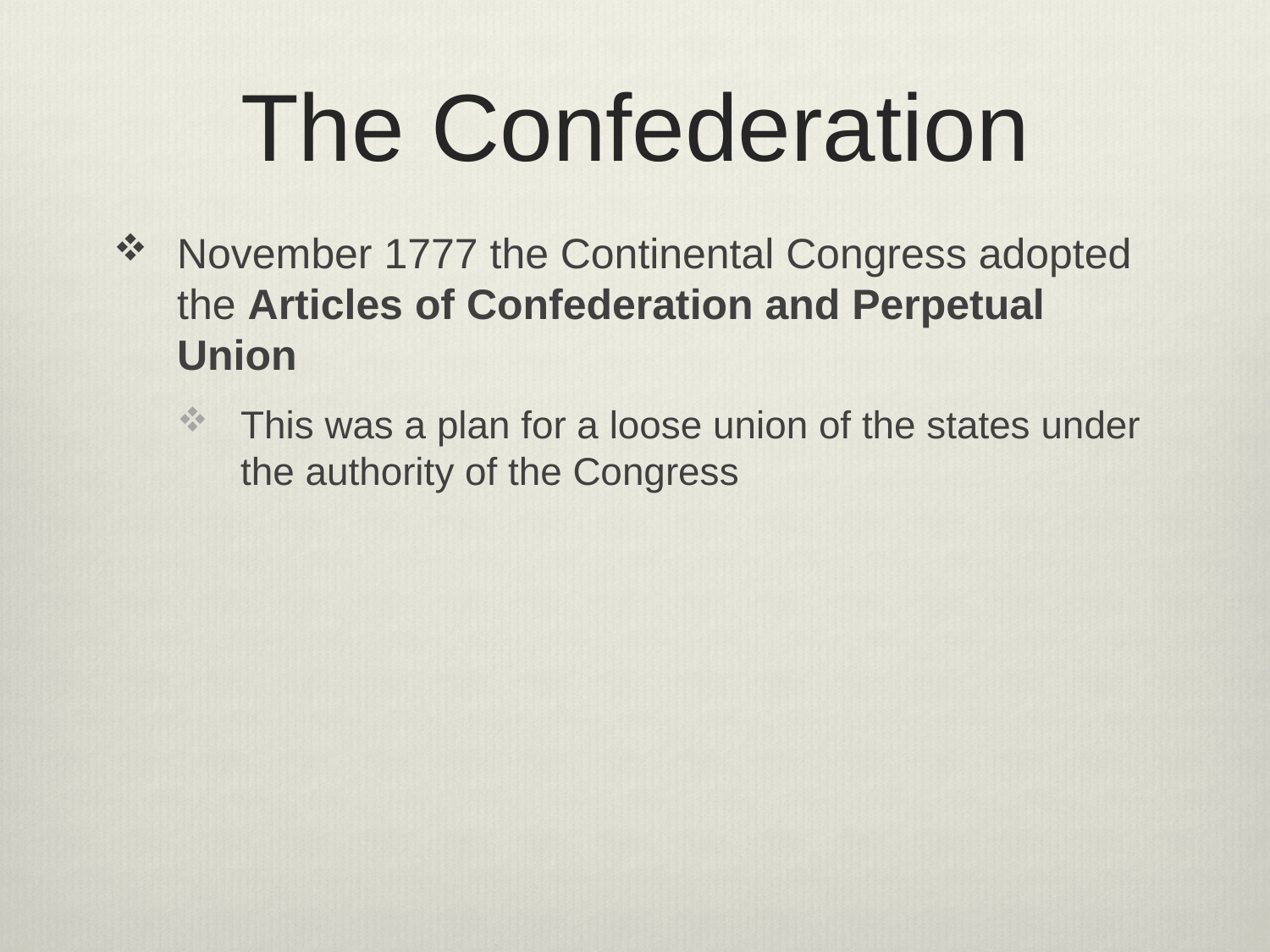

# The Confederation
November 1777 the Continental Congress adopted the Articles of Confederation and Perpetual Union
This was a plan for a loose union of the states under the authority of the Congress